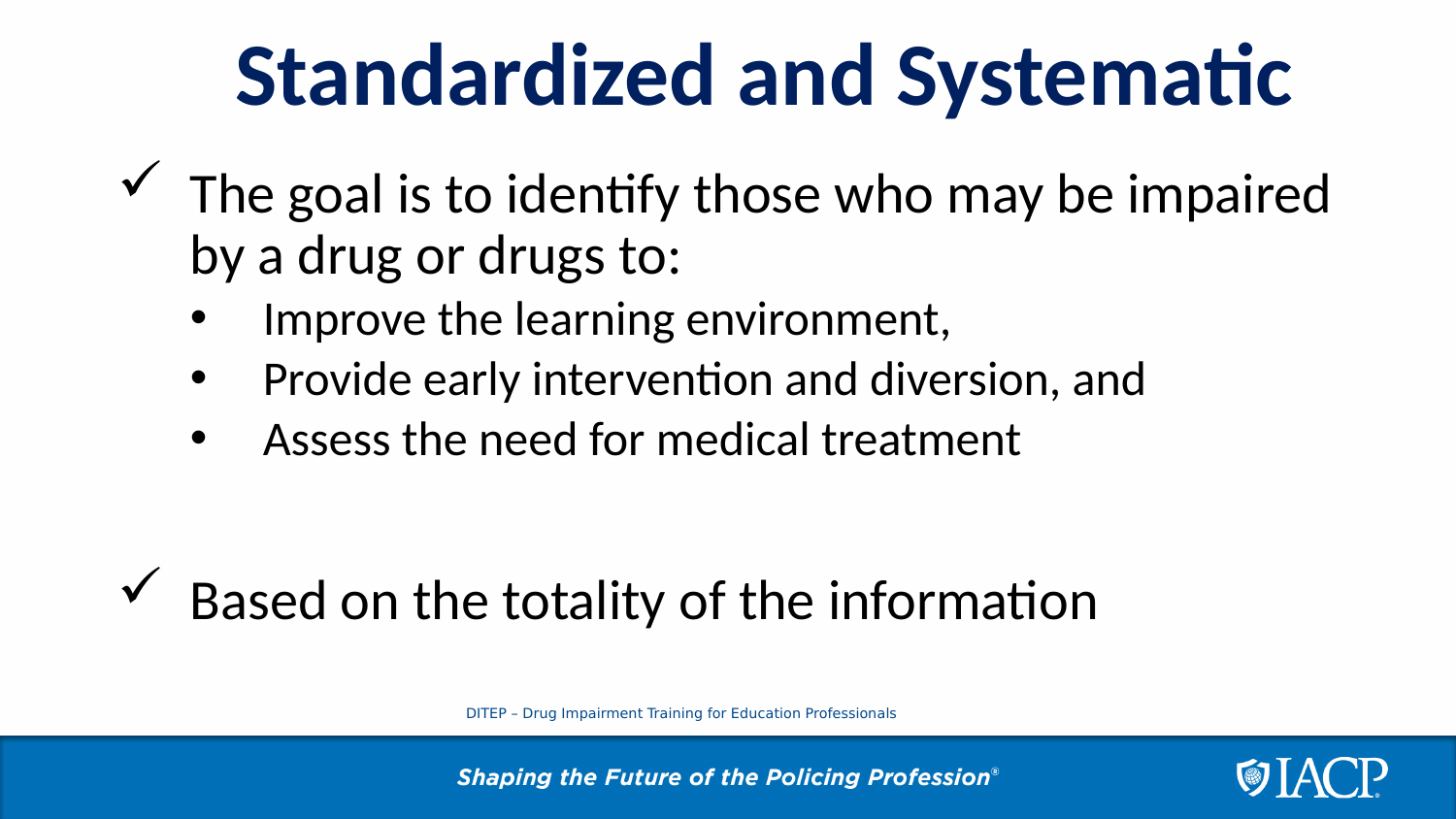

Standardized and Systematic
The goal is to identify those who may be impaired by a drug or drugs to:
Improve the learning environment,
Provide early intervention and diversion, and
Assess the need for medical treatment

Based on the totality of the information
DITEP – Drug Impairment Training for Education Professionals